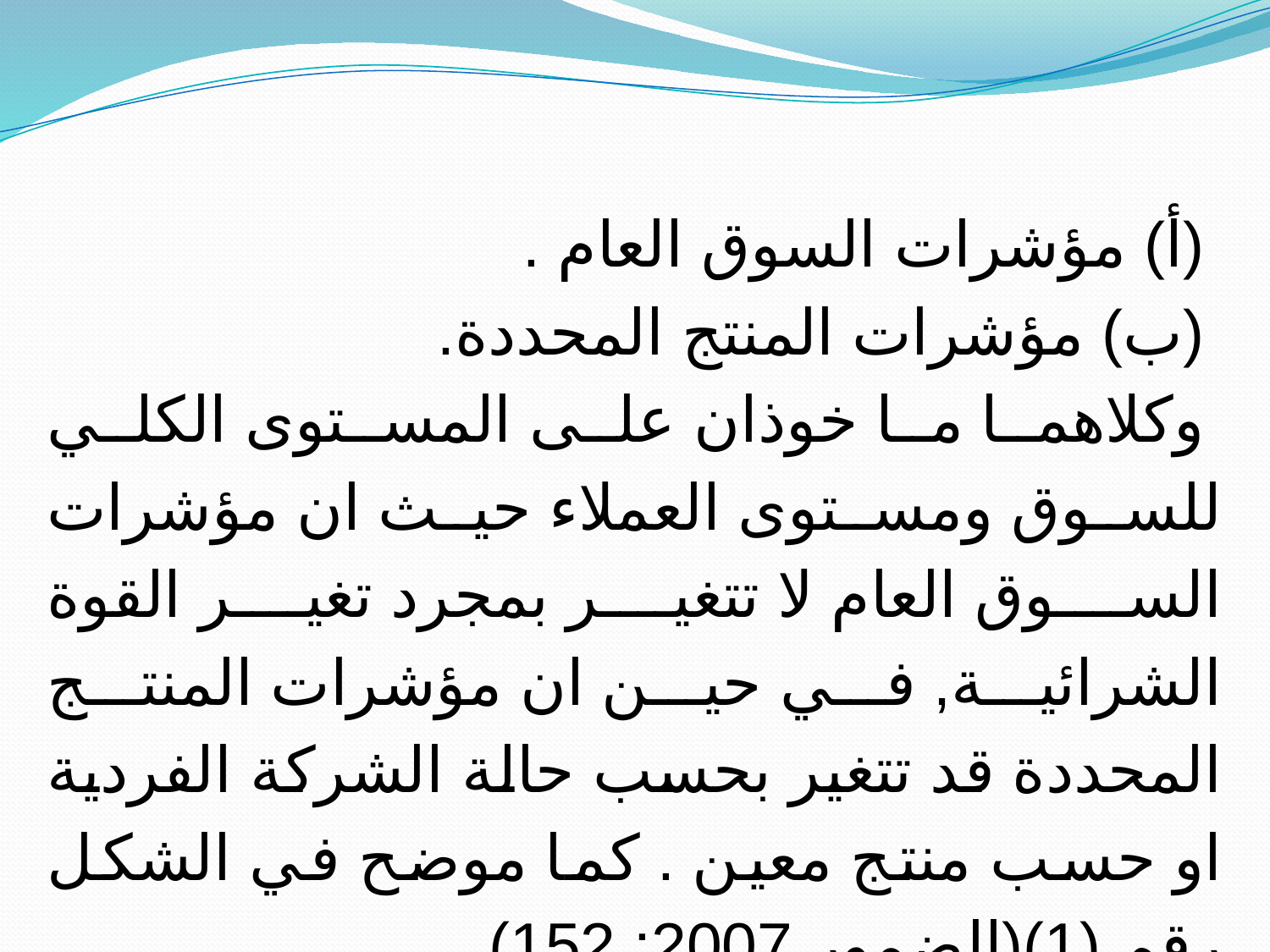

(أ) مؤشرات السوق العام .
 (ب) مؤشرات المنتج المحددة.
 وكلاهما ما خوذان على المستوى الكلي للسوق ومستوى العملاء حيث ان مؤشرات السوق العام لا تتغير بمجرد تغير القوة الشرائية, في حين ان مؤشرات المنتج المحددة قد تتغير بحسب حالة الشركة الفردية او حسب منتج معين . كما موضح في الشكل رقم (1)(الضمور,2007: 152).